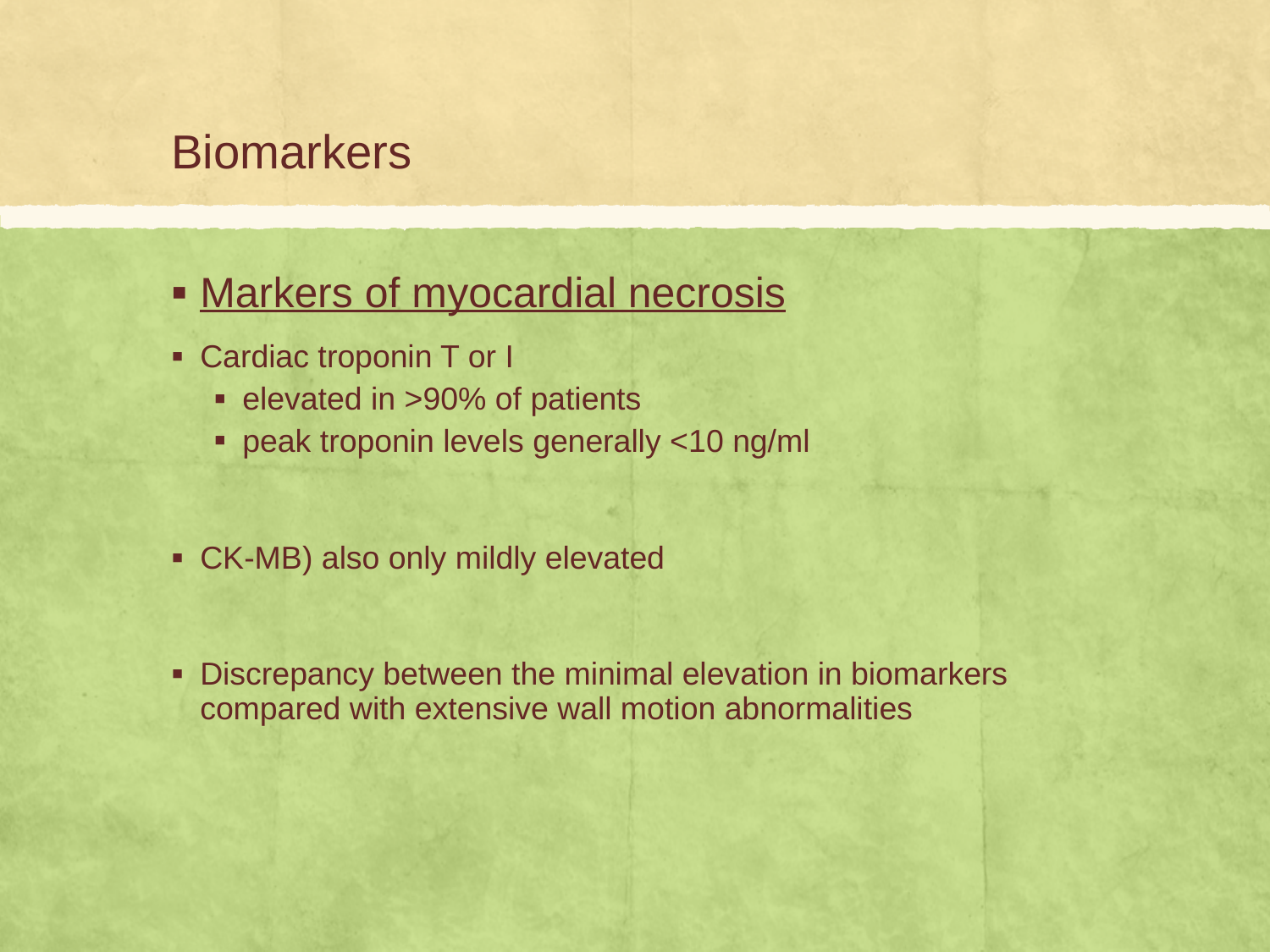

# Biomarkers
Markers of myocardial necrosis
Cardiac troponin T or I
elevated in >90% of patients
peak troponin levels generally <10 ng/ml

CK-MB) also only mildly elevated

Discrepancy between the minimal elevation in biomarkers compared with extensive wall motion abnormalities